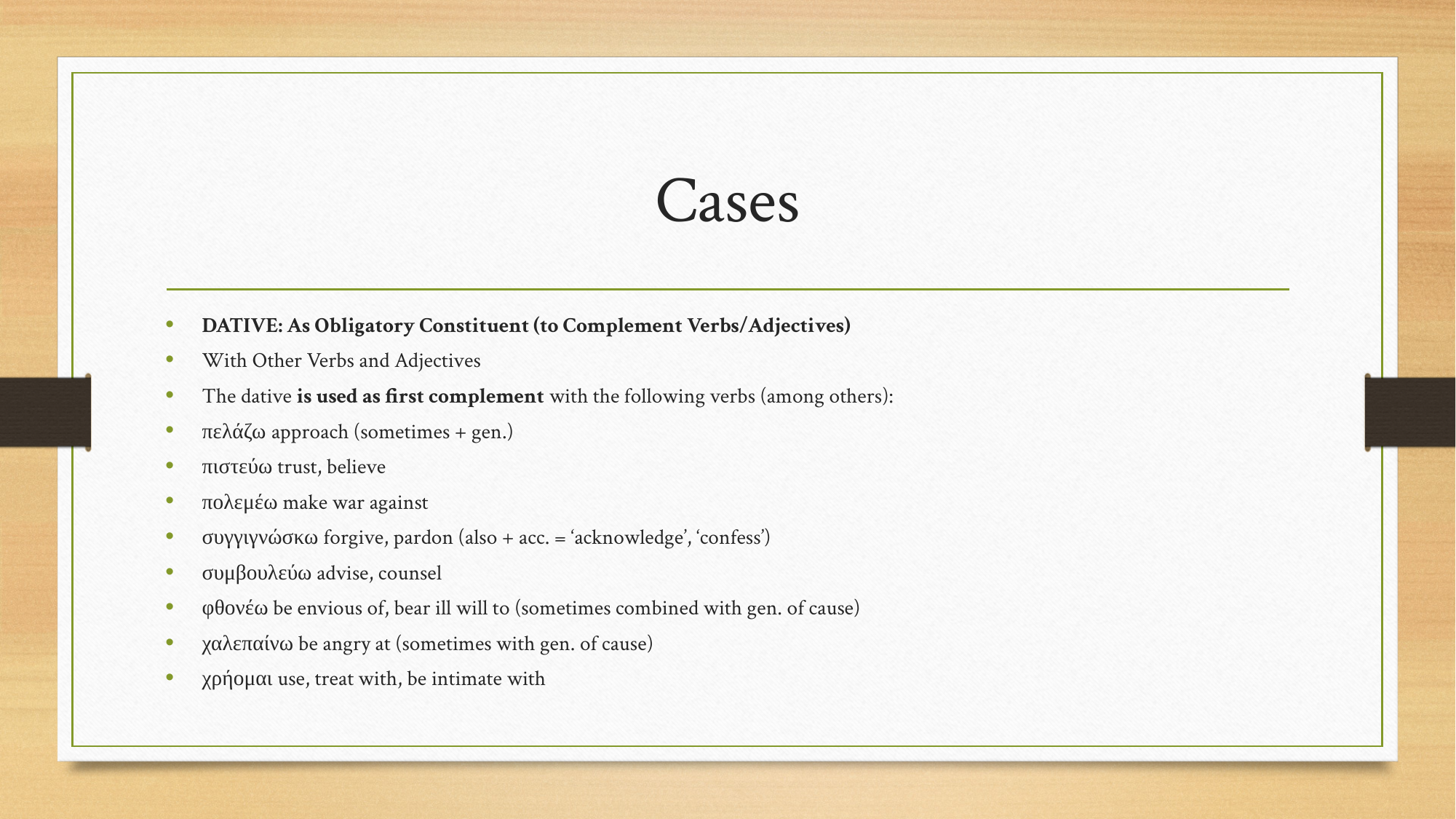

# Cases
DATIVE: As Obligatory Constituent (to Complement Verbs/Adjectives)
With Other Verbs and Adjectives
The dative is used as first complement with the following verbs (among others):
πελάζω approach (sometimes + gen.)
πιστεύω trust, believe
πολεμέω make war against
συγγιγνώσκω forgive, pardon (also + acc. = ‘acknowledge’, ‘confess’)
συμβουλεύω advise, counsel
φθονέω be envious of, bear ill will to (sometimes combined with gen. of cause)
χαλεπαίνω be angry at (sometimes with gen. of cause)
χρήομαι use, treat with, be intimate with